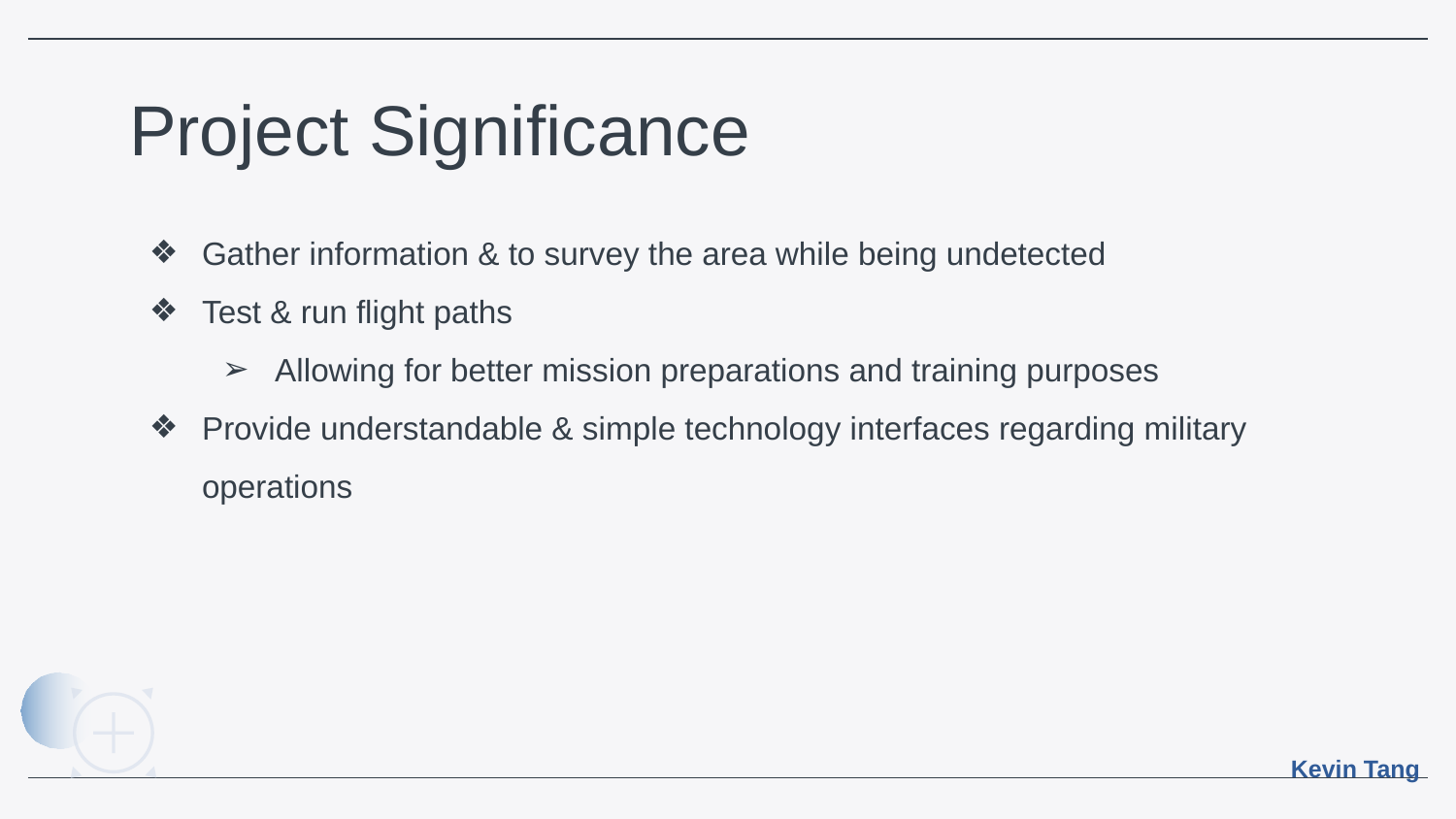

# Project Significance
Gather information & to survey the area while being undetected
Test & run flight paths
Allowing for better mission preparations and training purposes
Provide understandable & simple technology interfaces regarding military operations
Kevin Tang